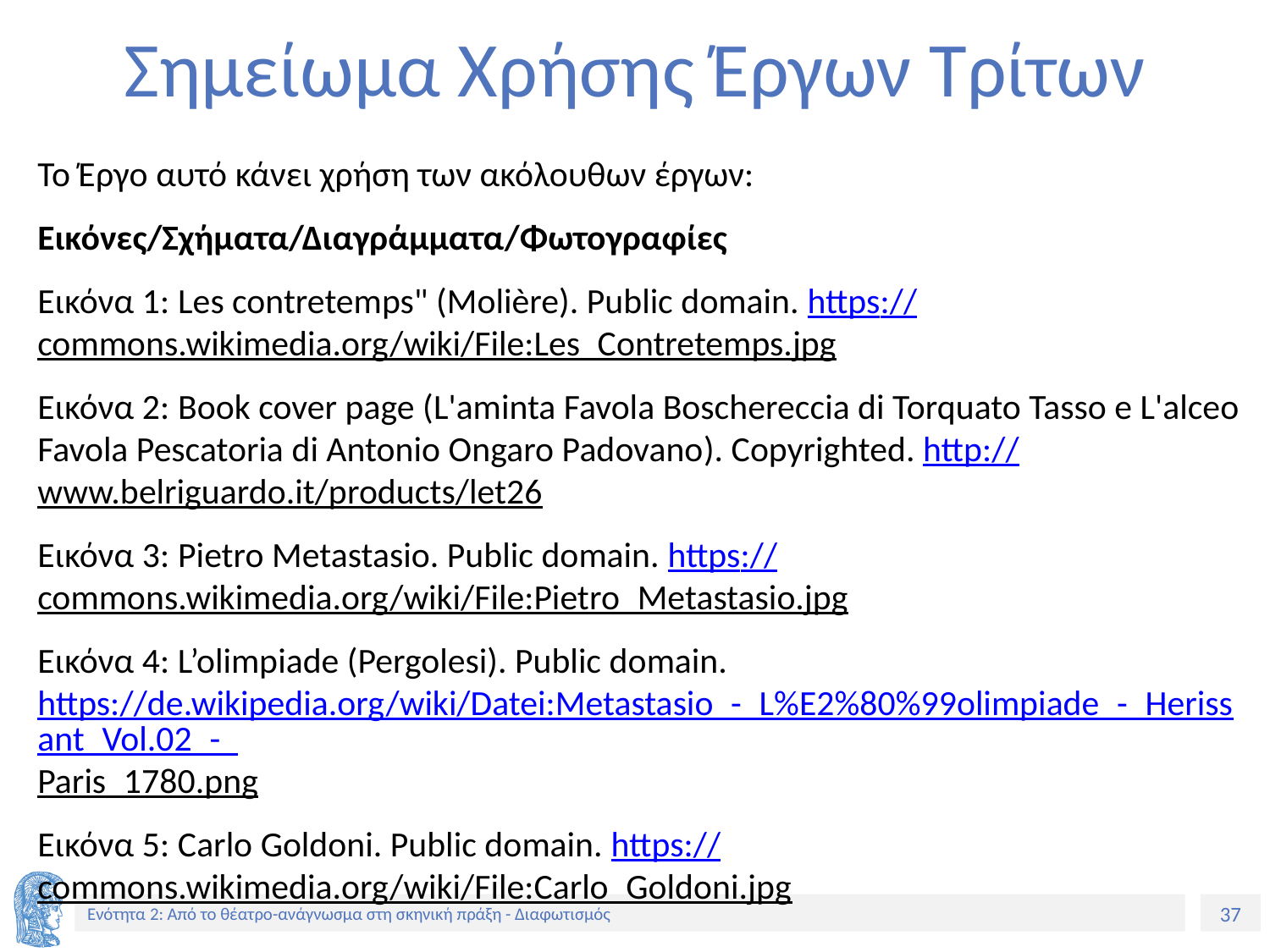

# Σημείωμα Χρήσης Έργων Τρίτων
Το Έργο αυτό κάνει χρήση των ακόλουθων έργων:
Εικόνες/Σχήματα/Διαγράμματα/Φωτογραφίες
Εικόνα 1: Les contretemps" (Molière). Public domain. https://commons.wikimedia.org/wiki/File:Les_Contretemps.jpg
Εικόνα 2: Book cover page (L'aminta Favola Boschereccia di Torquato Tasso e L'alceo Favola Pescatoria di Antonio Ongaro Padovano). Copyrighted. http://www.belriguardo.it/products/let26
Εικόνα 3: Pietro Metastasio. Public domain. https://commons.wikimedia.org/wiki/File:Pietro_Metastasio.jpg
Εικόνα 4: L’olimpiade (Pergolesi). Public domain. https://de.wikipedia.org/wiki/Datei:Metastasio_-_L%E2%80%99olimpiade_-_Herissant_Vol.02_-_Paris_1780.png
Εικόνα 5: Carlo Goldoni. Public domain. https://commons.wikimedia.org/wiki/File:Carlo_Goldoni.jpg